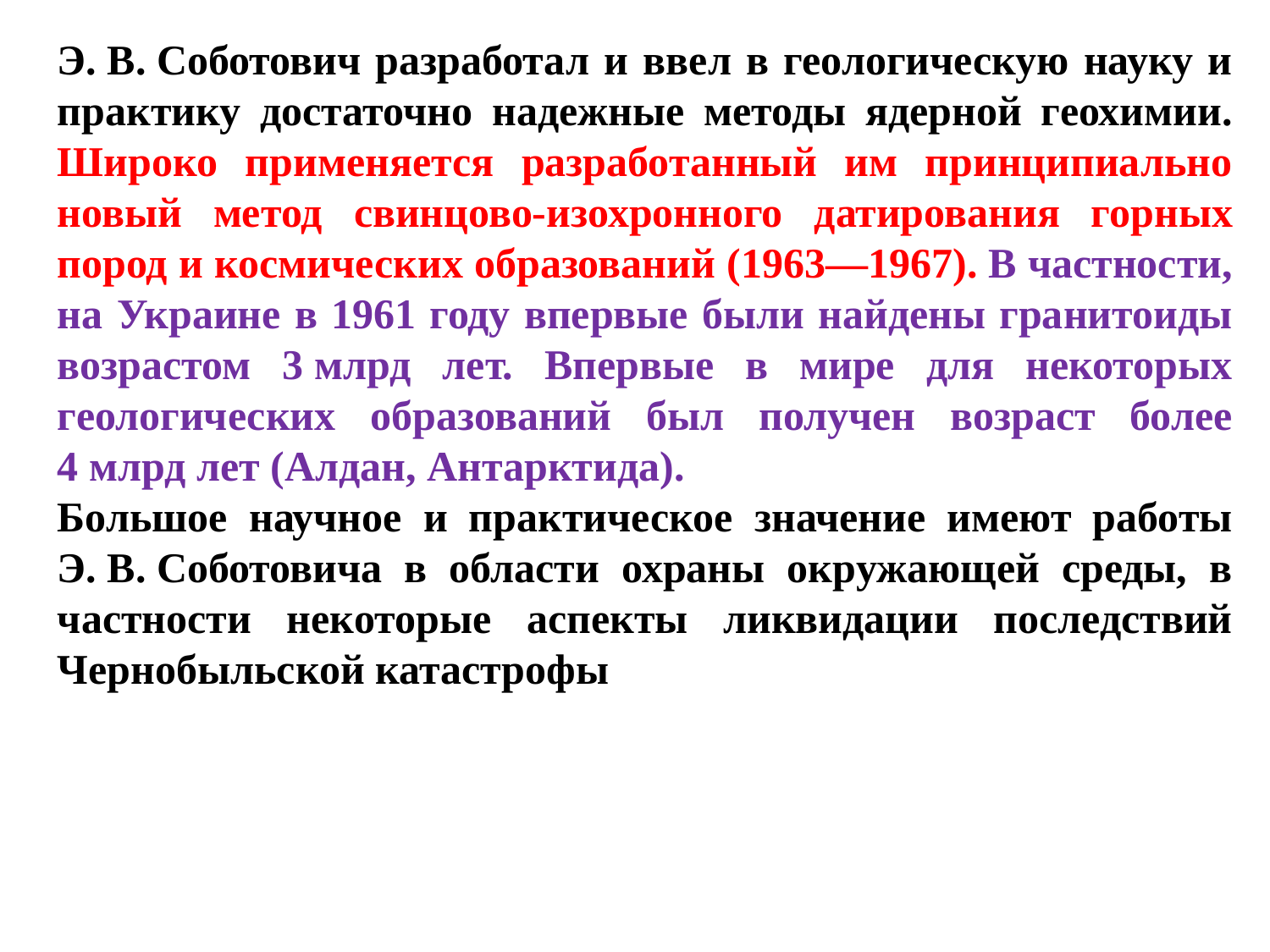

Э. В. Соботович разработал и ввел в геологическую науку и практику достаточно надежные методы ядерной геохимии. Широко применяется разработанный им принципиально новый метод свинцово-изохронного датирования горных пород и космических образований (1963—1967). В частности, на Украине в 1961 году впервые были найдены гранитоиды возрастом 3 млрд лет. Впервые в мире для некоторых геологических образований был получен возраст более 4 млрд лет (Алдан, Антарктида).
Большое научное и практическое значение имеют работы Э. В. Соботовича в области охраны окружающей среды, в частности некоторые аспекты ликвидации последствий Чернобыльской катастрофы